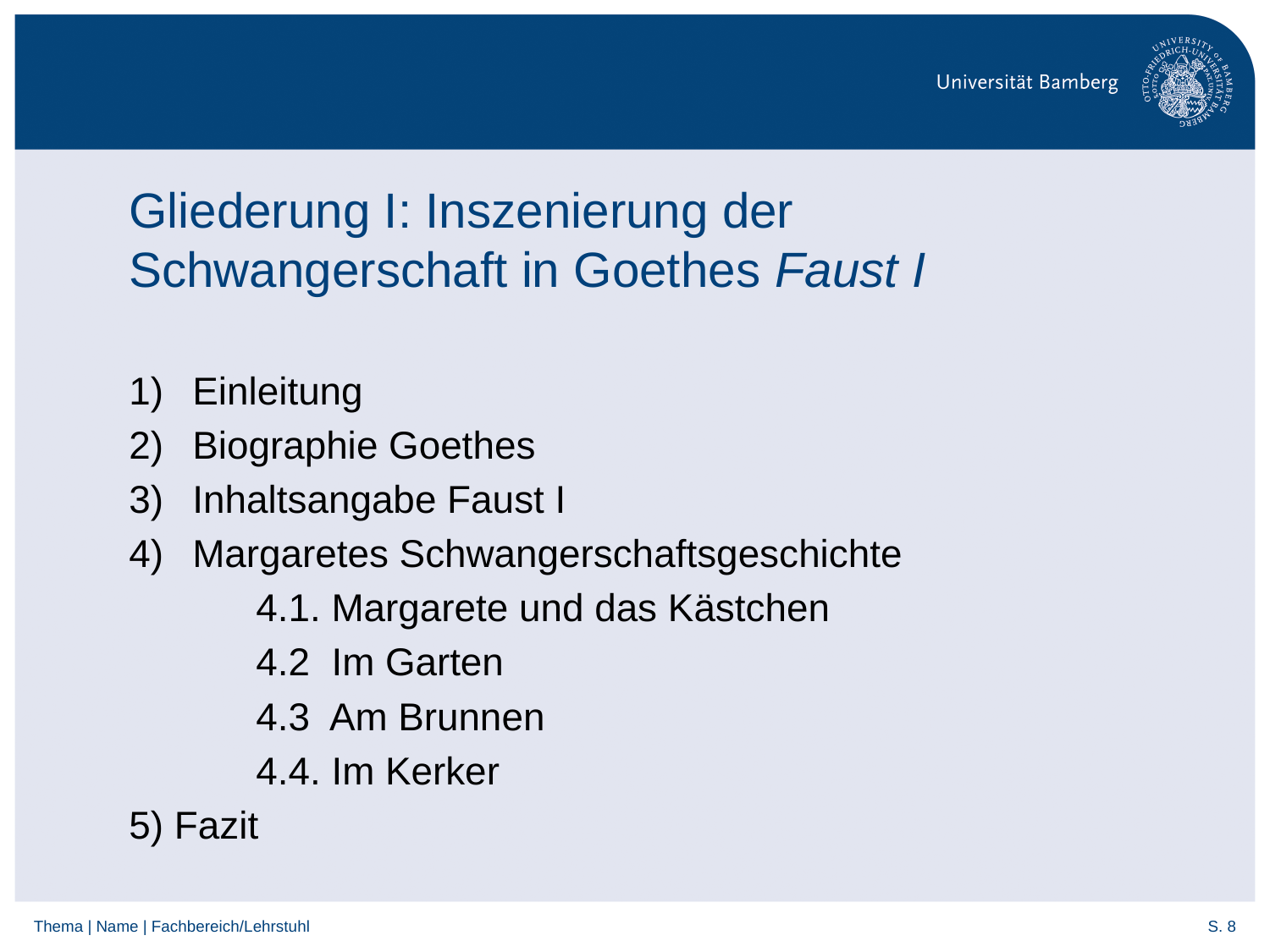

# Gliederung I: Inszenierung der Schwangerschaft in Goethes Faust I
Einleitung
Biographie Goethes
Inhaltsangabe Faust I
Margaretes Schwangerschaftsgeschichte
	4.1. Margarete und das Kästchen
	4.2  Im Garten
	4.3  Am Brunnen
	4.4. Im Kerker
5) Fazit